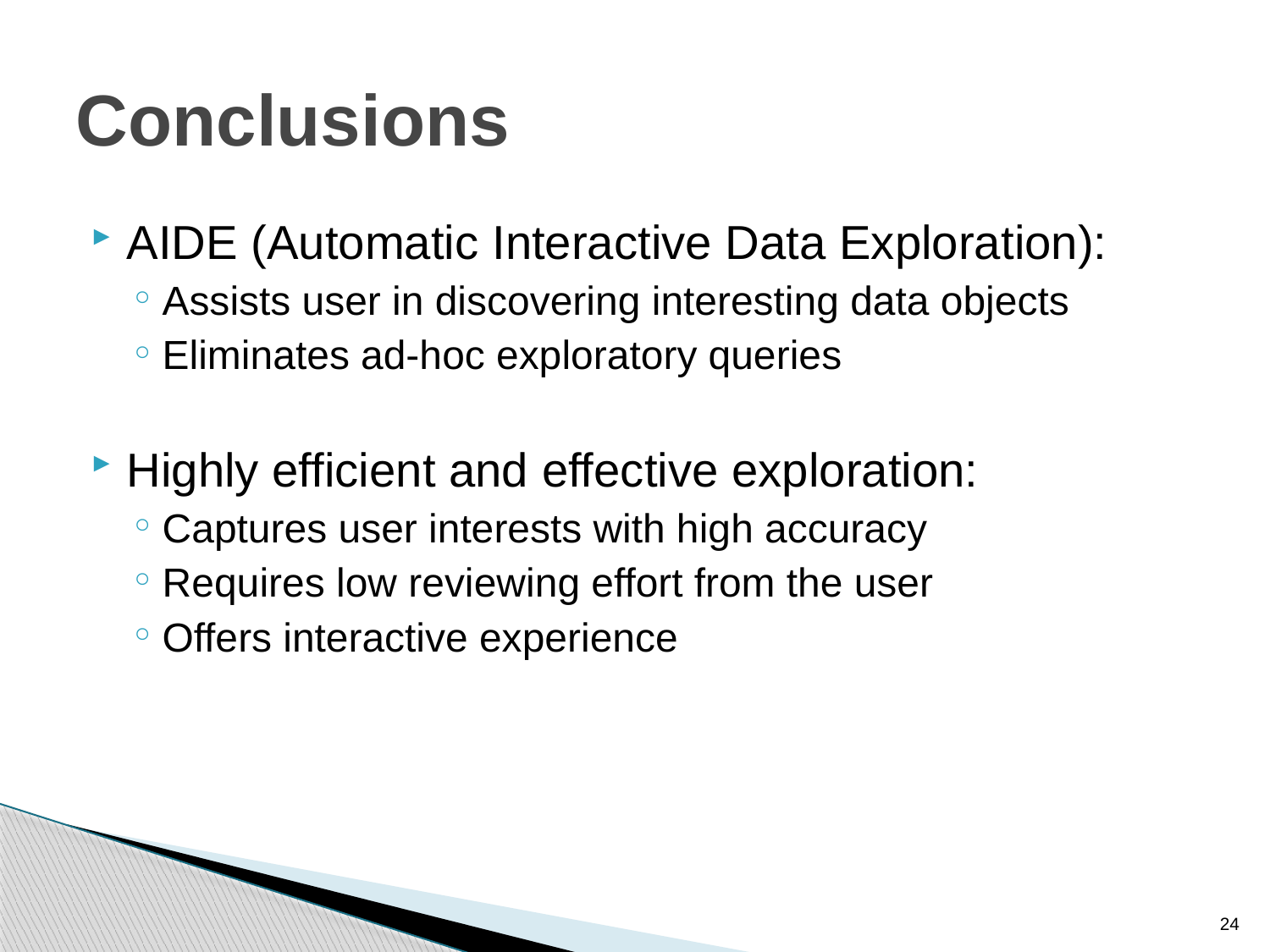

# Conclusions
AIDE (Automatic Interactive Data Exploration):
Assists user in discovering interesting data objects
Eliminates ad-hoc exploratory queries

Highly efficient and effective exploration:
Captures user interests with high accuracy
Requires low reviewing effort from the user
Offers interactive experience
24